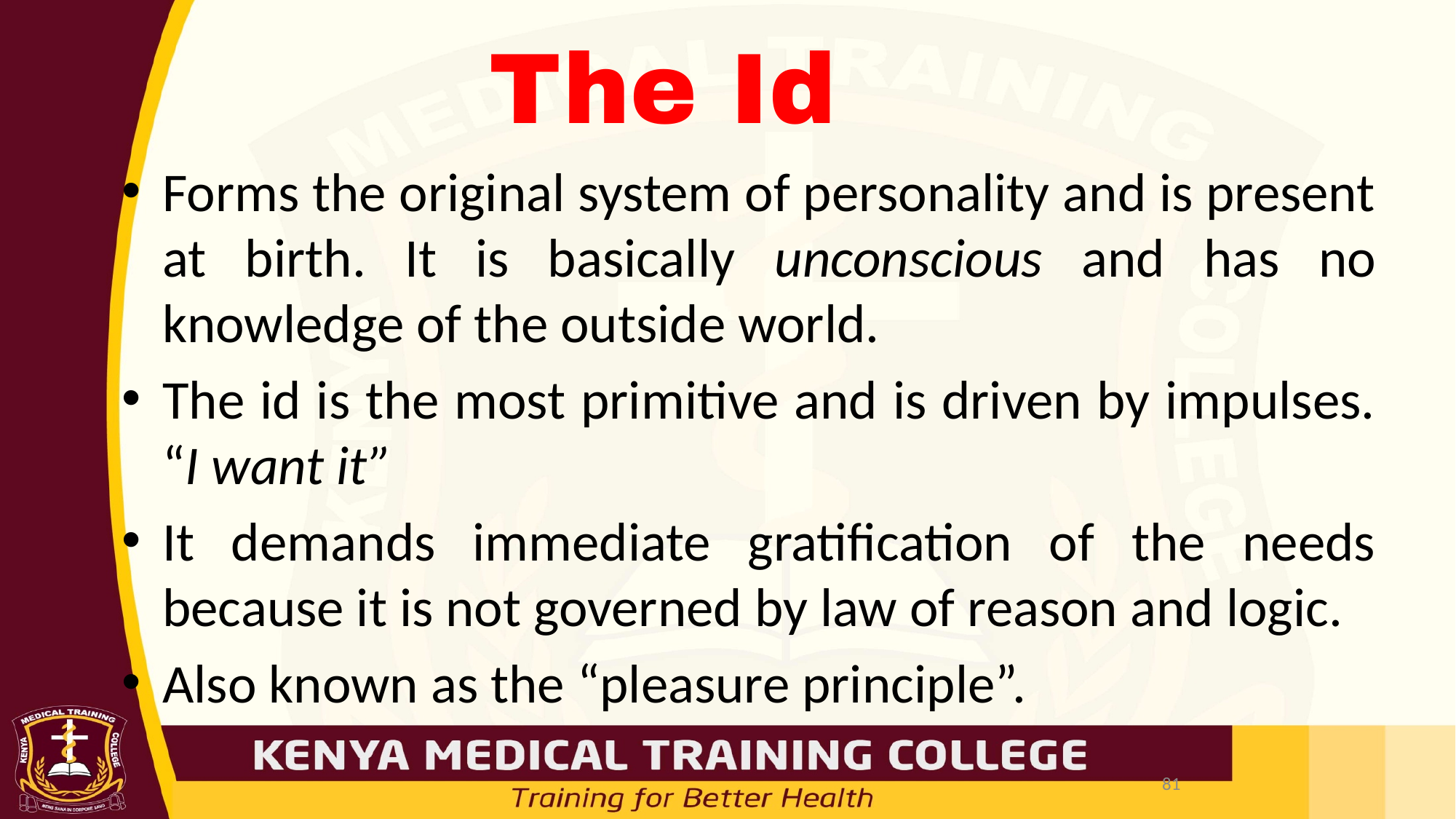

# The Id
Forms the original system of personality and is present at birth. It is basically unconscious and has no knowledge of the outside world.
The id is the most primitive and is driven by impulses. “I want it”
It demands immediate gratification of the needs because it is not governed by law of reason and logic.
Also known as the “pleasure principle”.
81